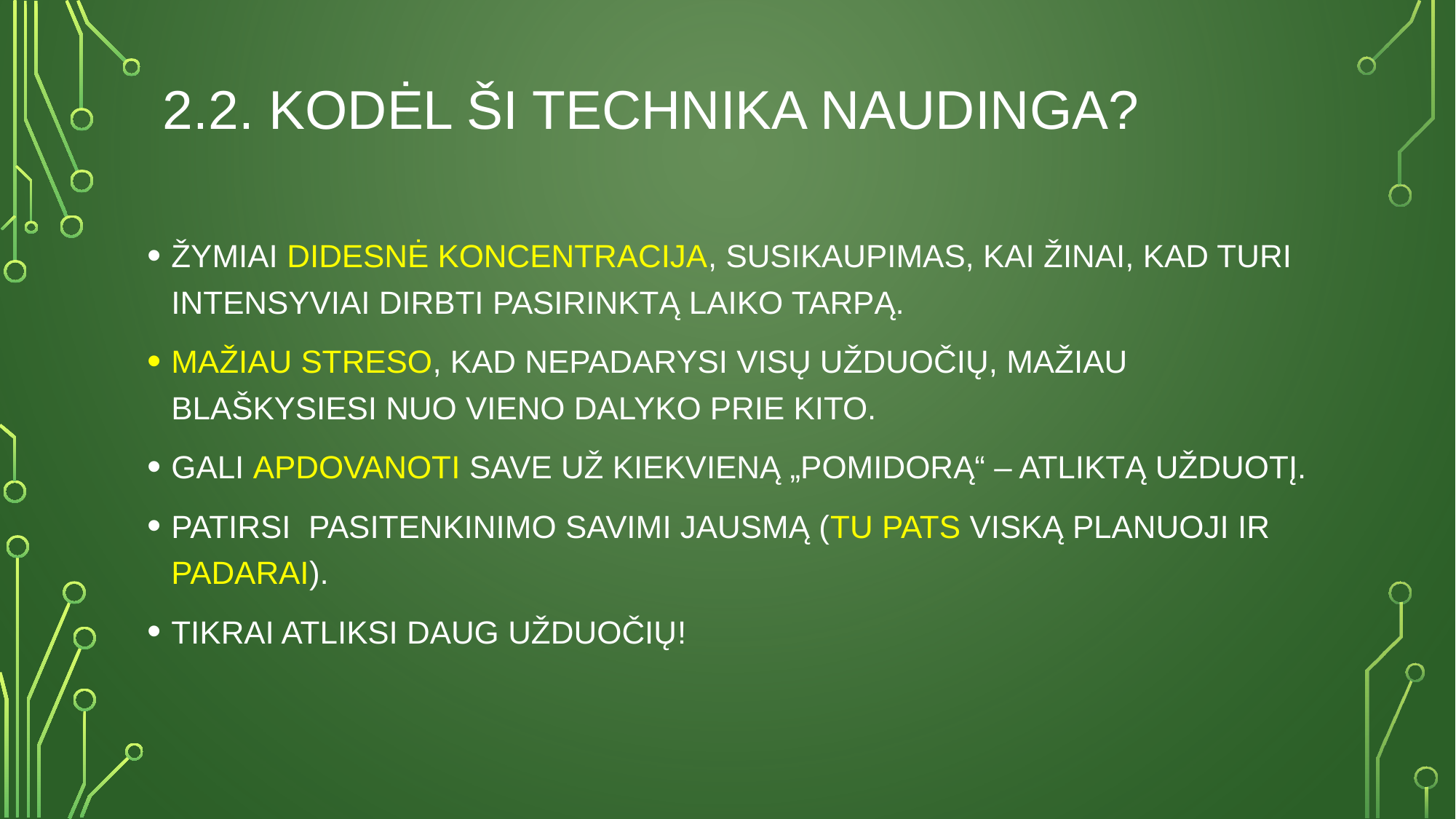

# 2.2. KODĖL ŠI TECHNIKA NAUDINGA?
ŽYMIAI DIDESNĖ KONCENTRACIJA, SUSIKAUPIMAS, KAI ŽINAI, KAD TURI INTENSYVIAI DIRBTI PASIRINKTĄ LAIKO TARPĄ.
MAŽIAU STRESO, KAD NEPADARYSI VISŲ UŽDUOČIŲ, MAŽIAU BLAŠKYSIESI NUO VIENO DALYKO PRIE KITO.
GALI APDOVANOTI SAVE UŽ KIEKVIENĄ „POMIDORĄ“ – ATLIKTĄ UŽDUOTĮ.
PATIRSI  PASITENKINIMO SAVIMI JAUSMĄ (TU PATS VISKĄ PLANUOJI IR PADARAI).
TIKRAI ATLIKSI DAUG UŽDUOČIŲ!